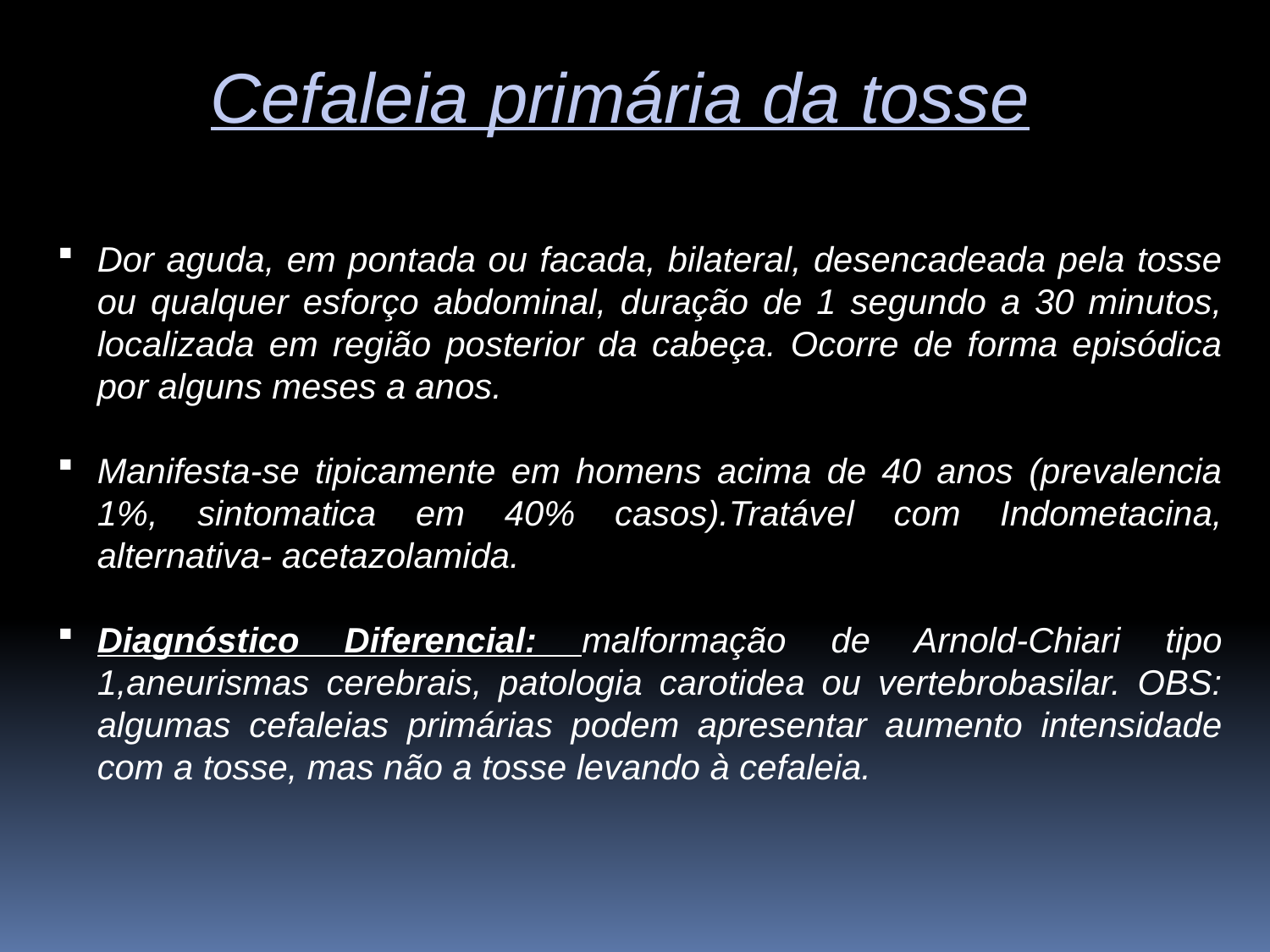

Cefaleia primária da tosse
Dor aguda, em pontada ou facada, bilateral, desencadeada pela tosse ou qualquer esforço abdominal, duração de 1 segundo a 30 minutos, localizada em região posterior da cabeça. Ocorre de forma episódica por alguns meses a anos.

Manifesta-se tipicamente em homens acima de 40 anos (prevalencia 1%, sintomatica em 40% casos).Tratável com Indometacina, alternativa- acetazolamida.

Diagnóstico Diferencial: malformação de Arnold-Chiari tipo 1,aneurismas cerebrais, patologia carotidea ou vertebrobasilar. OBS: algumas cefaleias primárias podem apresentar aumento intensidade com a tosse, mas não a tosse levando à cefaleia.